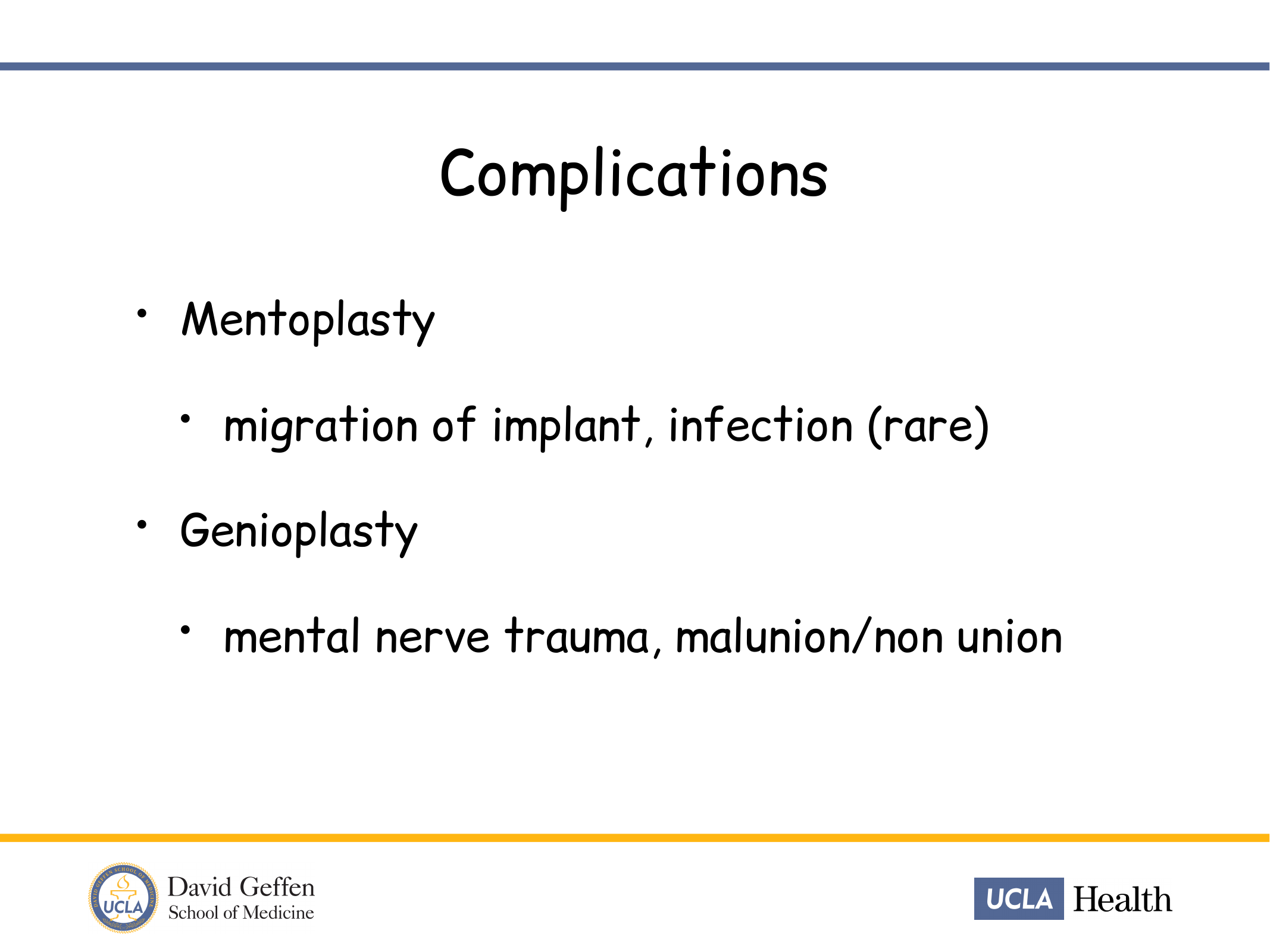

Complications
Mentoplasty
migration of implant, infection (rare)
Genioplasty
mental nerve trauma, malunion/non union